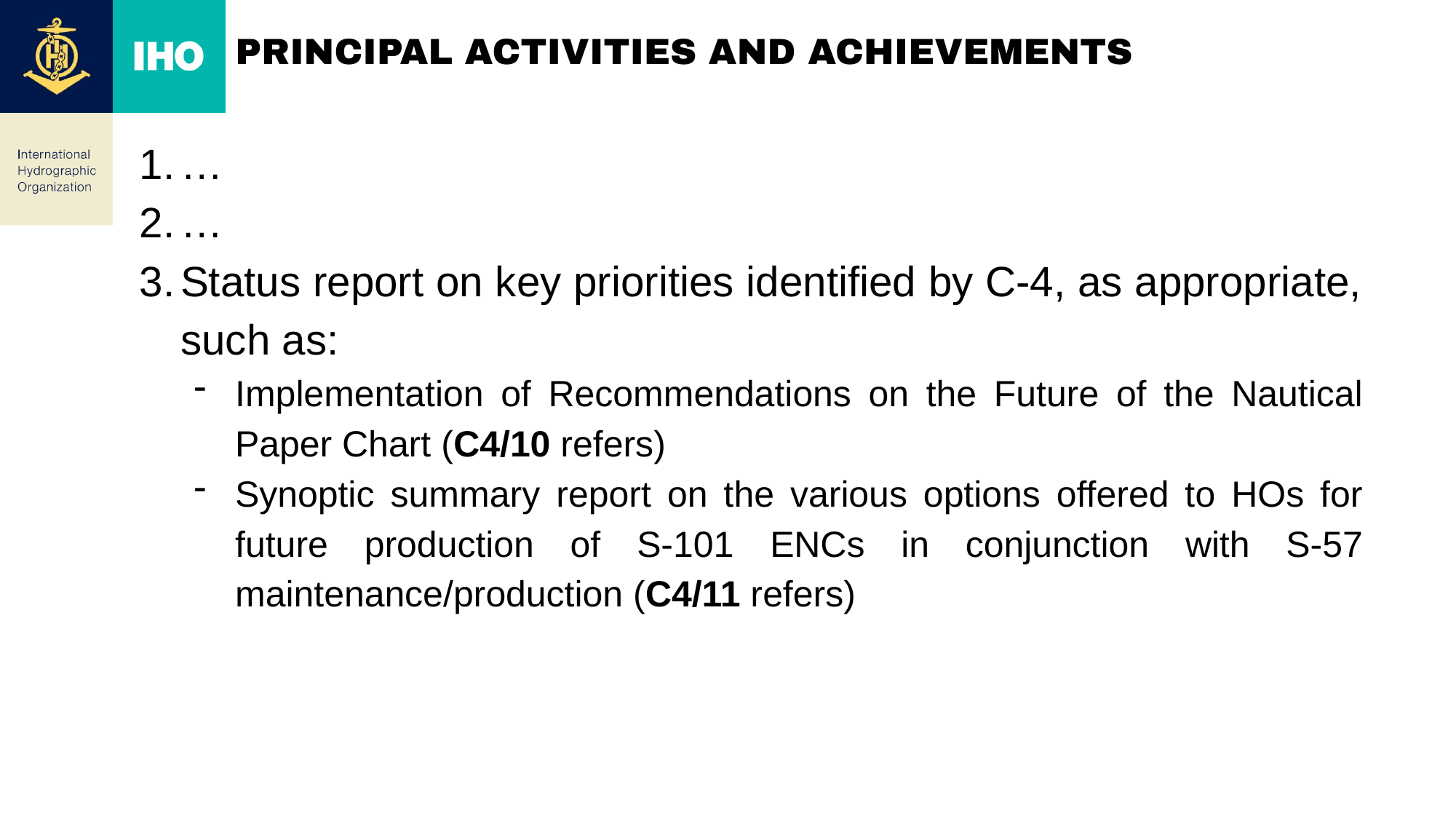

# PRINCIPAL ACTIVITIES AND ACHIEVEMENTS
…
…
Status report on key priorities identified by C-4, as appropriate, such as:
Implementation of Recommendations on the Future of the Nautical Paper Chart (C4/10 refers)
Synoptic summary report on the various options offered to HOs for future production of S-101 ENCs in conjunction with S-57 maintenance/production (C4/11 refers)